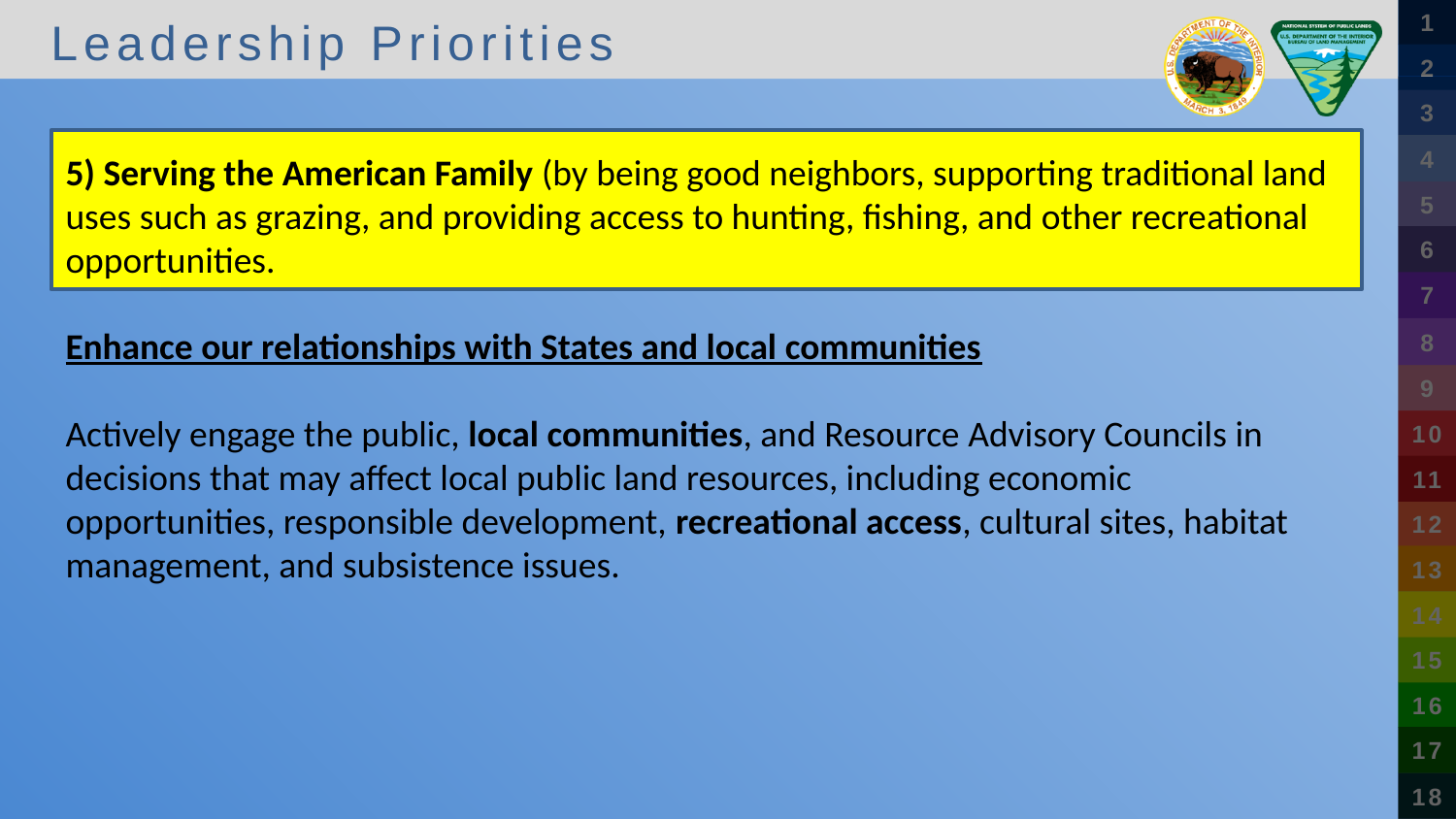

Leadership Priorities

5) Serving the American Family (by being good neighbors, supporting traditional land uses such as grazing, and providing access to hunting, fishing, and other recreational opportunities.

Enhance our relationships with States and local communities

Actively engage the public, local communities, and Resource Advisory Councils in decisions that may affect local public land resources, including economic opportunities, responsible development, recreational access, cultural sites, habitat management, and subsistence issues.